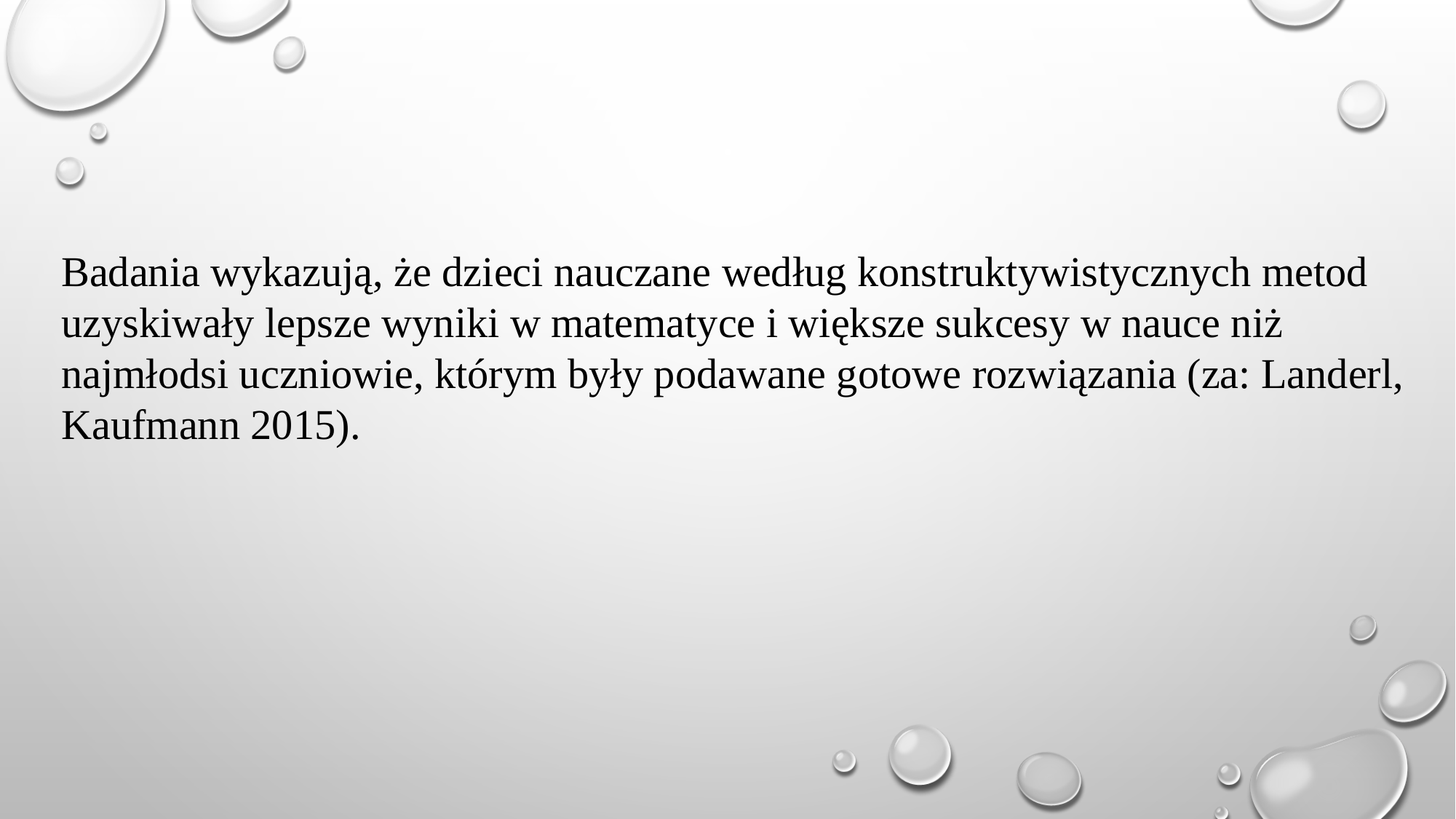

Badania wykazują, że dzieci nauczane według konstruktywistycznych metod uzyskiwały lepsze wyniki w matematyce i większe sukcesy w nauce niż najmłodsi uczniowie, którym były podawane gotowe rozwiązania (za: Landerl, Kaufmann 2015).